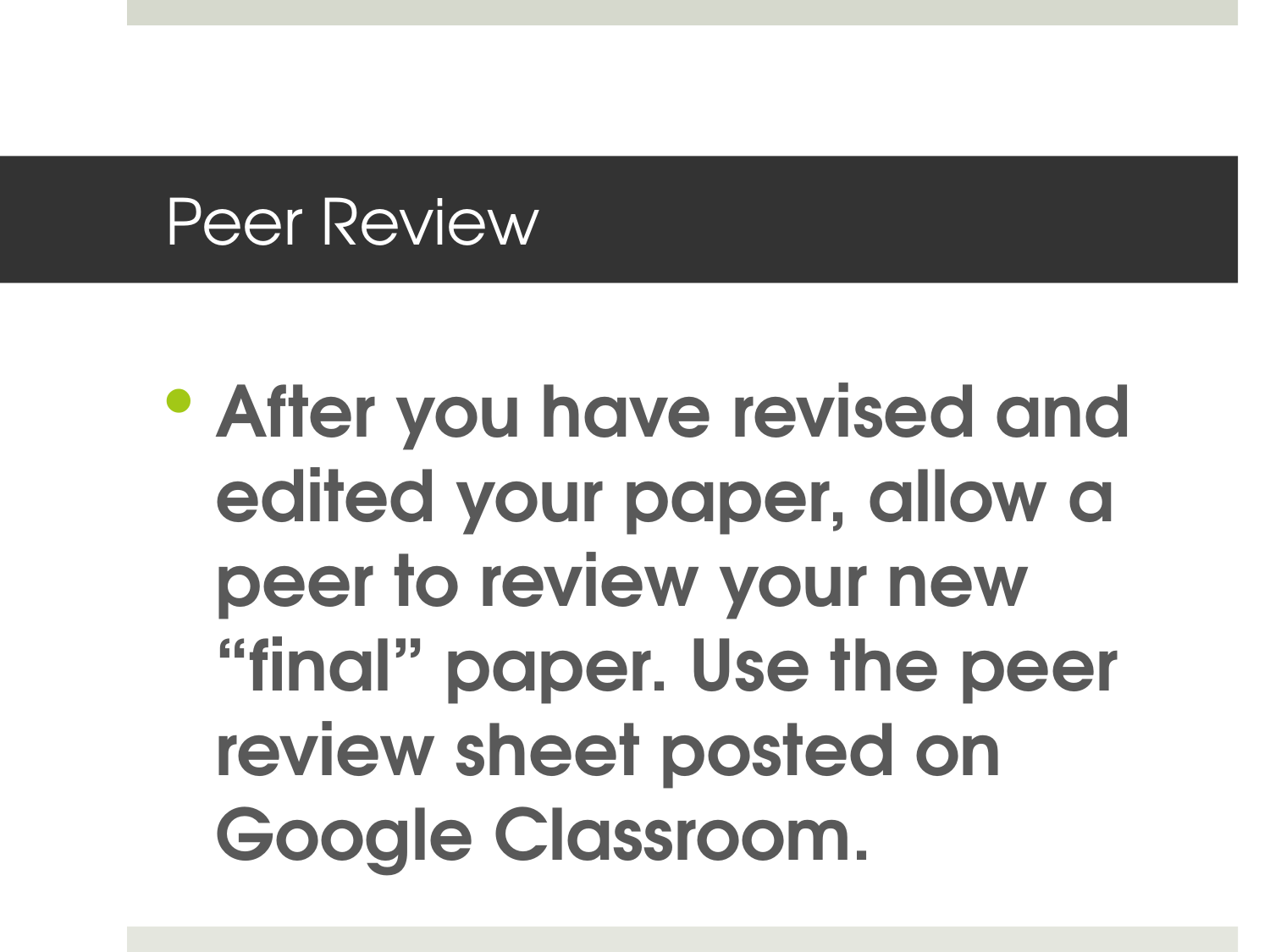

# Peer Review
After you have revised and edited your paper, allow a peer to review your new “final” paper. Use the peer review sheet posted on Google Classroom.